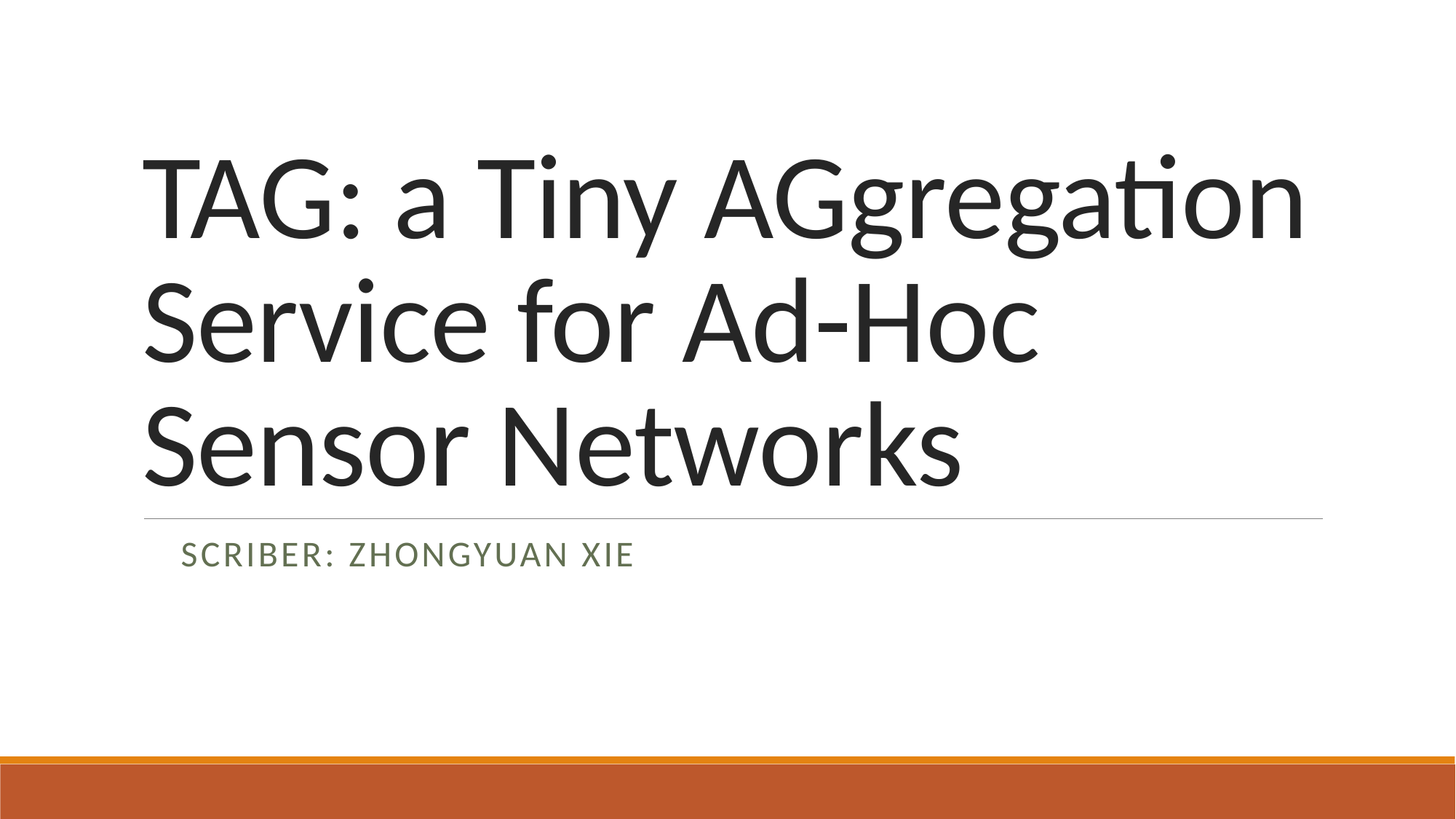

# TAG: a Tiny AGgregation Service for Ad-Hoc Sensor Networks
Scriber: Zhongyuan Xie